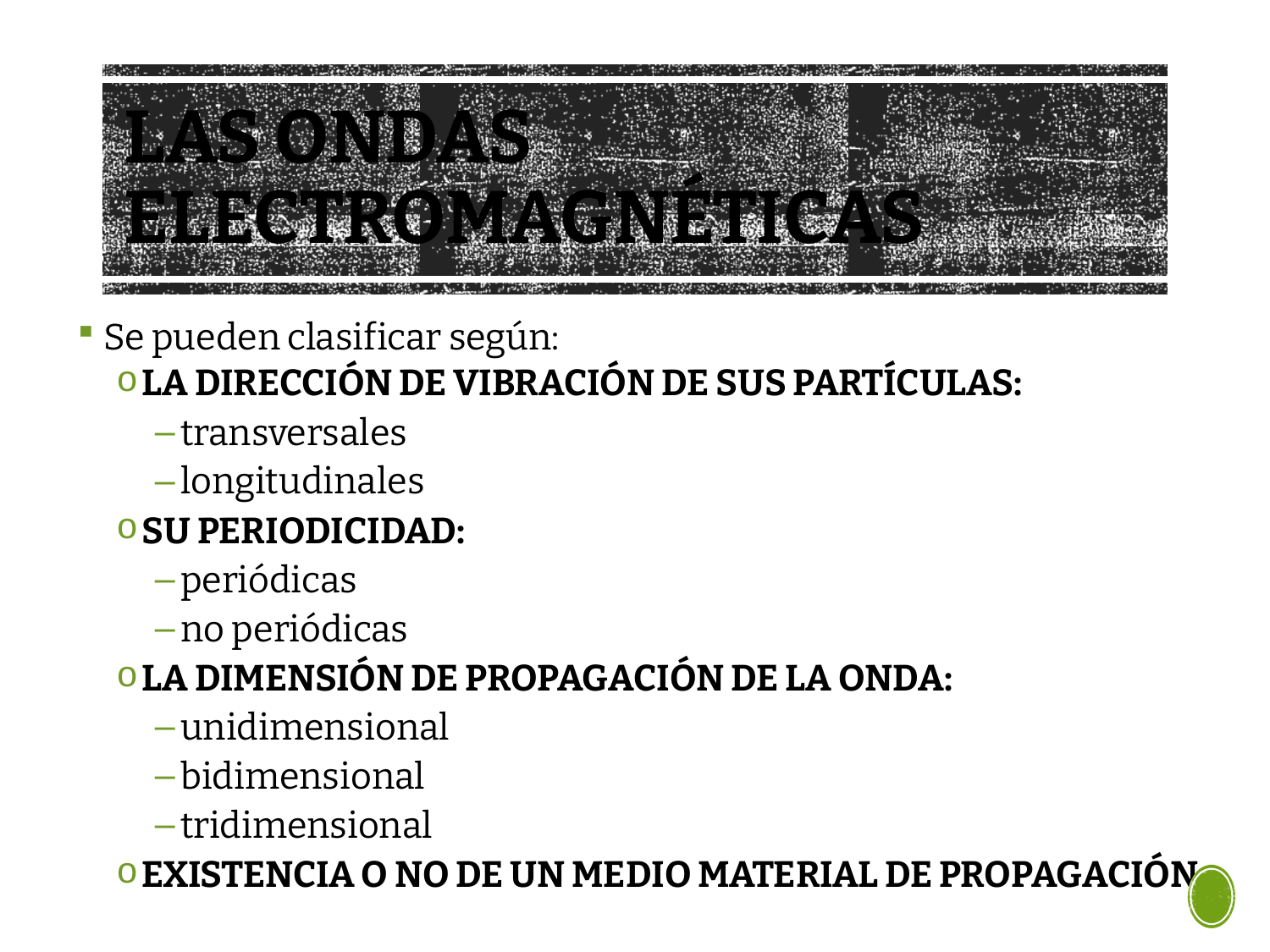

# Las ondas ELECTROMAGNÉTICAS

Se pueden clasificar según:
LA DIRECCIÓN DE VIBRACIÓN DE SUS PARTÍCULAS:
transversales
longitudinales
SU PERIODICIDAD:
periódicas
no periódicas
LA DIMENSIÓN DE PROPAGACIÓN DE LA ONDA:
unidimensional
bidimensional
tridimensional
EXISTENCIA O NO DE UN MEDIO MATERIAL DE PROPAGACIÓN